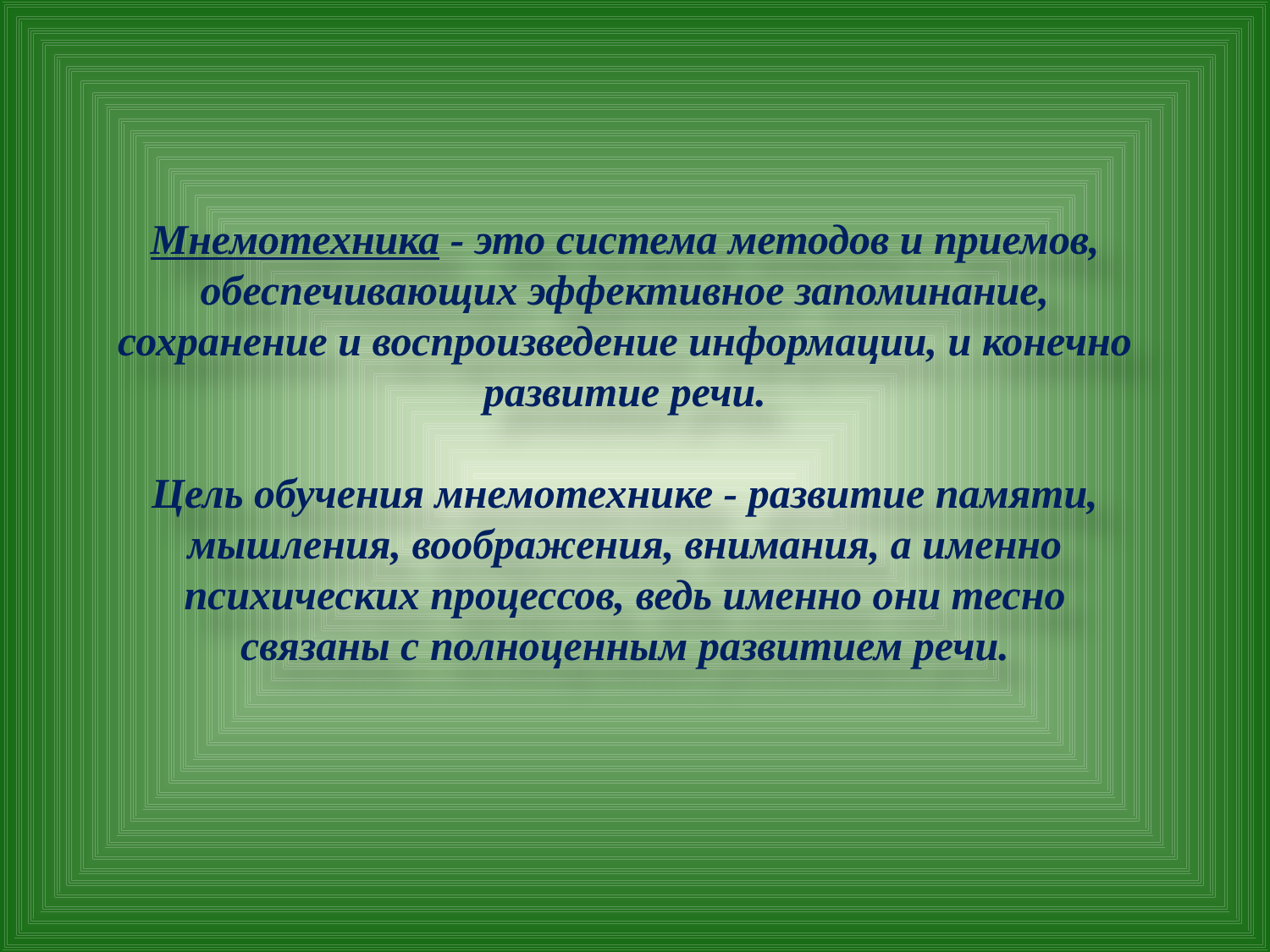

Мнемотехника - это система методов и приемов, обеспечивающих эффективное запоминание, сохранение и воспроизведение информации, и конечно развитие речи.

Цель обучения мнемотехнике - развитие памяти, мышления, воображения, внимания, а именно психических процессов, ведь именно они тесно связаны с полноценным развитием речи.